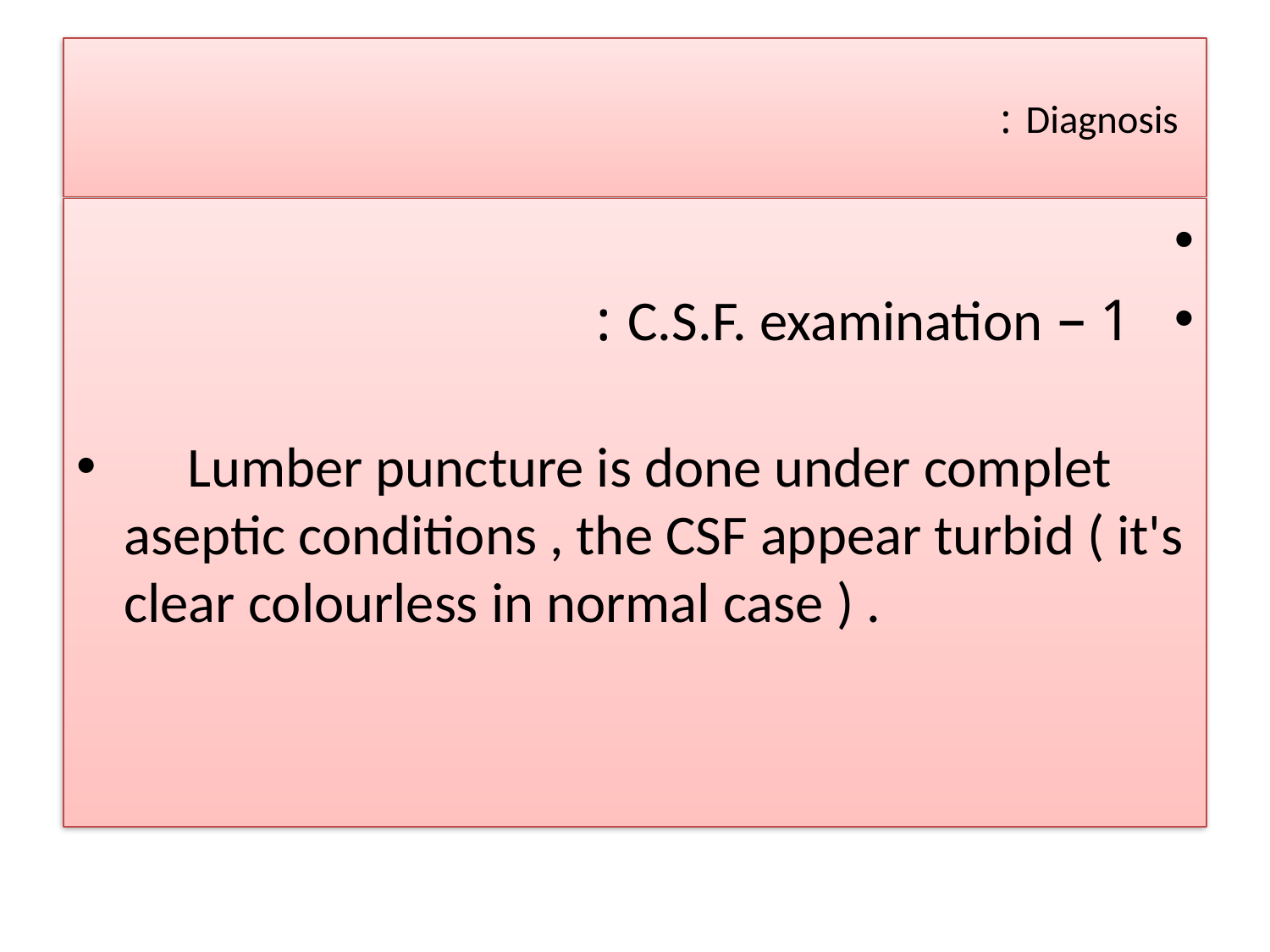

# Diagnosis :

 1 – C.S.F. examination :
     Lumber puncture is done under complet aseptic conditions , the CSF appear turbid ( it's clear colourless in normal case ) .